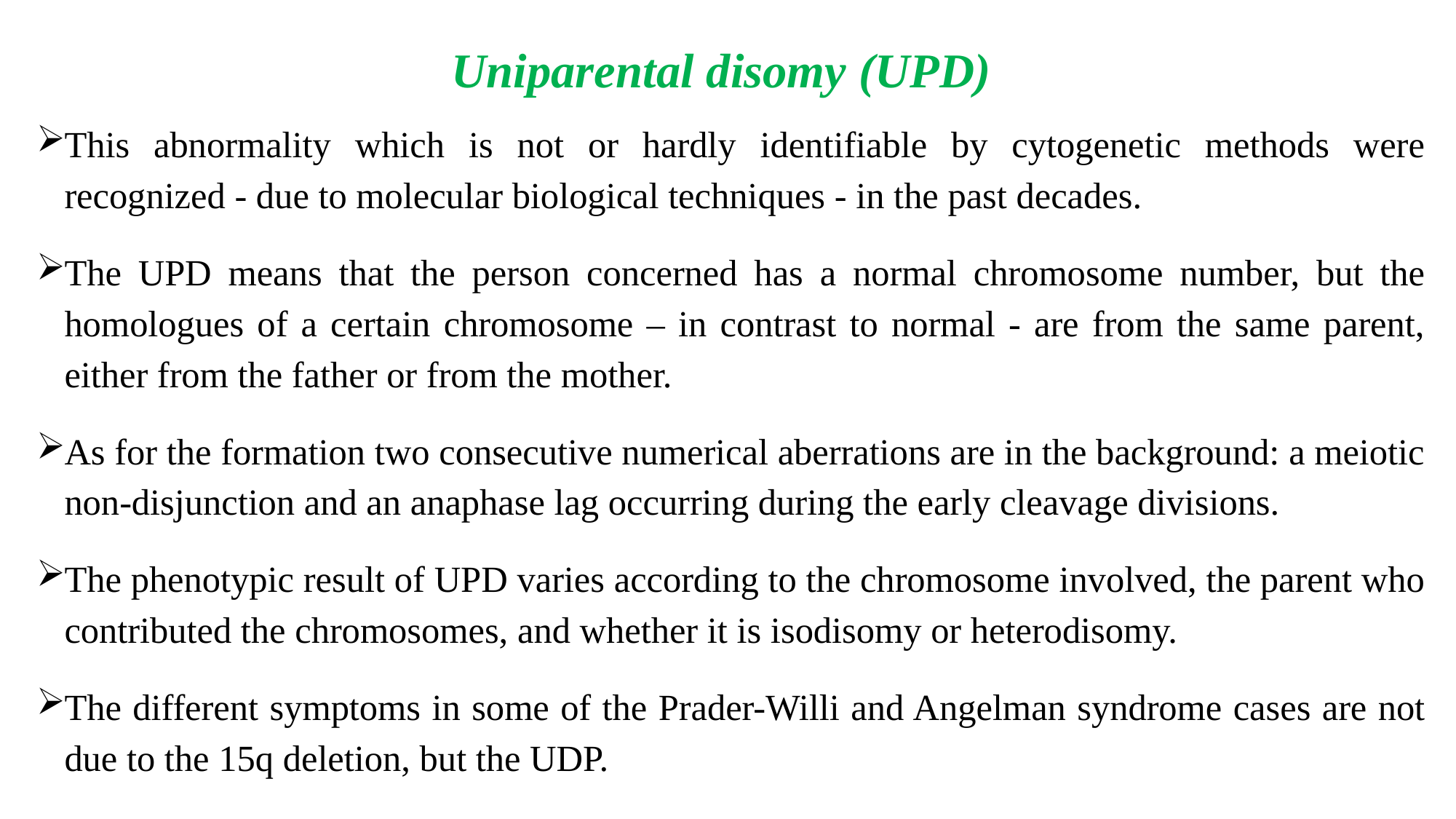

# Uniparental disomy (UPD)
This abnormality which is not or hardly identifiable by cytogenetic methods were recognized - due to molecular biological techniques - in the past decades.
The UPD means that the person concerned has a normal chromosome number, but the homologues of a certain chromosome – in contrast to normal - are from the same parent, either from the father or from the mother.
As for the formation two consecutive numerical aberrations are in the background: a meiotic non-disjunction and an anaphase lag occurring during the early cleavage divisions.
The phenotypic result of UPD varies according to the chromosome involved, the parent who contributed the chromosomes, and whether it is isodisomy or heterodisomy.
The different symptoms in some of the Prader-Willi and Angelman syndrome cases are not due to the 15q deletion, but the UDP.